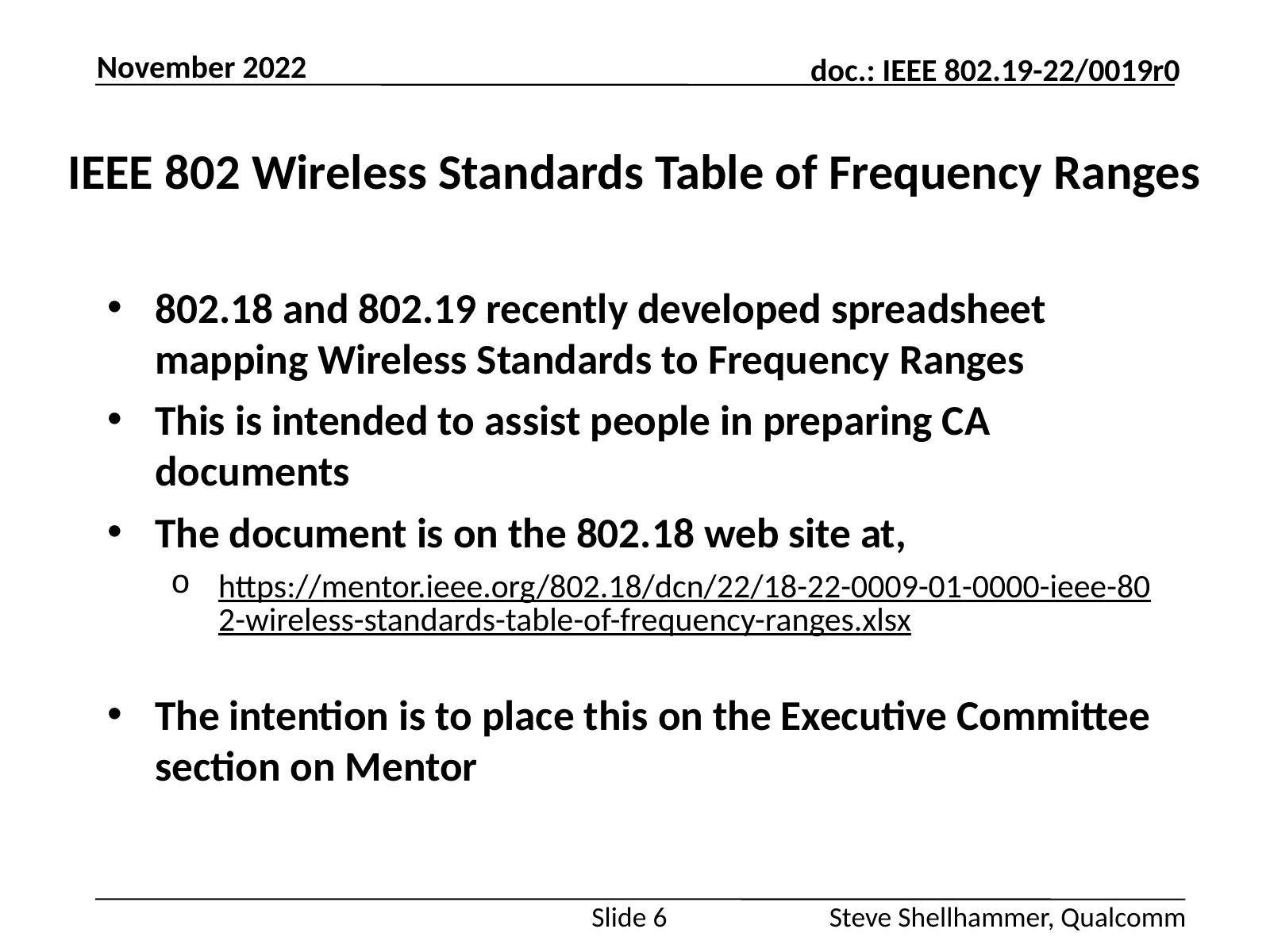

November 2022
# IEEE 802 Wireless Standards Table of Frequency Ranges
802.18 and 802.19 recently developed spreadsheet mapping Wireless Standards to Frequency Ranges
This is intended to assist people in preparing CA documents
The document is on the 802.18 web site at,
https://mentor.ieee.org/802.18/dcn/22/18-22-0009-01-0000-ieee-802-wireless-standards-table-of-frequency-ranges.xlsx
The intention is to place this on the Executive Committee section on Mentor
Slide 6
Steve Shellhammer, Qualcomm